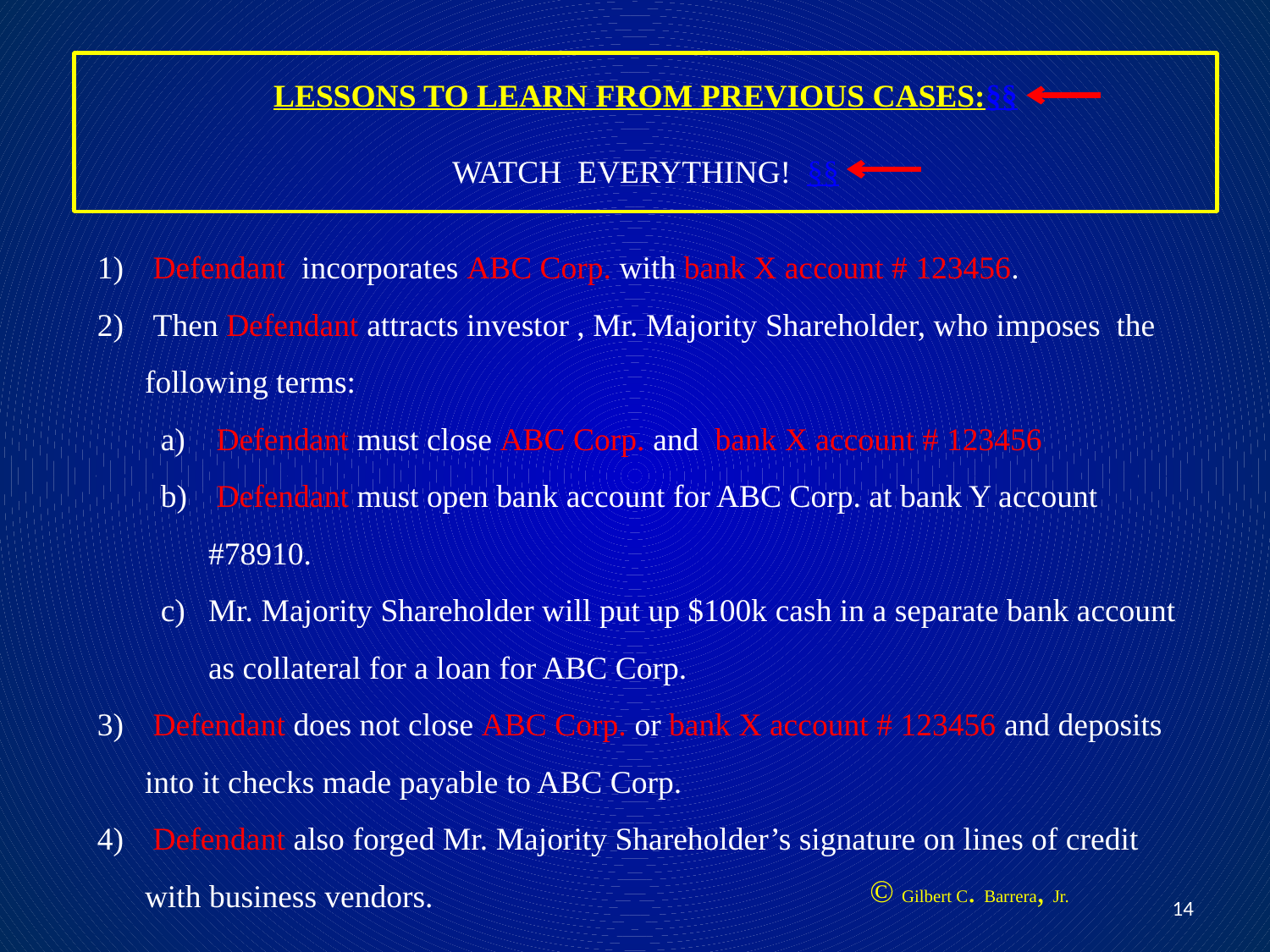

LESSONS TO LEARN FROM PREVIOUS CASES:§§

WATCH  EVERYTHING!  §§

 Defendant  incorporates ABC Corp. with bank X account # 123456.
 Then Defendant attracts investor , Mr. Majority Shareholder, who imposes  the following terms:
 Defendant must close ABC Corp. and  bank X account # 123456
 Defendant must open bank account for ABC Corp. at bank Y account #78910.
Mr. Majority Shareholder will put up $100k cash in a separate bank account as collateral for a loan for ABC Corp.
 Defendant does not close ABC Corp. or bank X account # 123456 and deposits into it checks made payable to ABC Corp.
 Defendant also forged Mr. Majority Shareholder’s signature on lines of credit with business vendors.
© Gilbert C. Barrera, Jr.
14